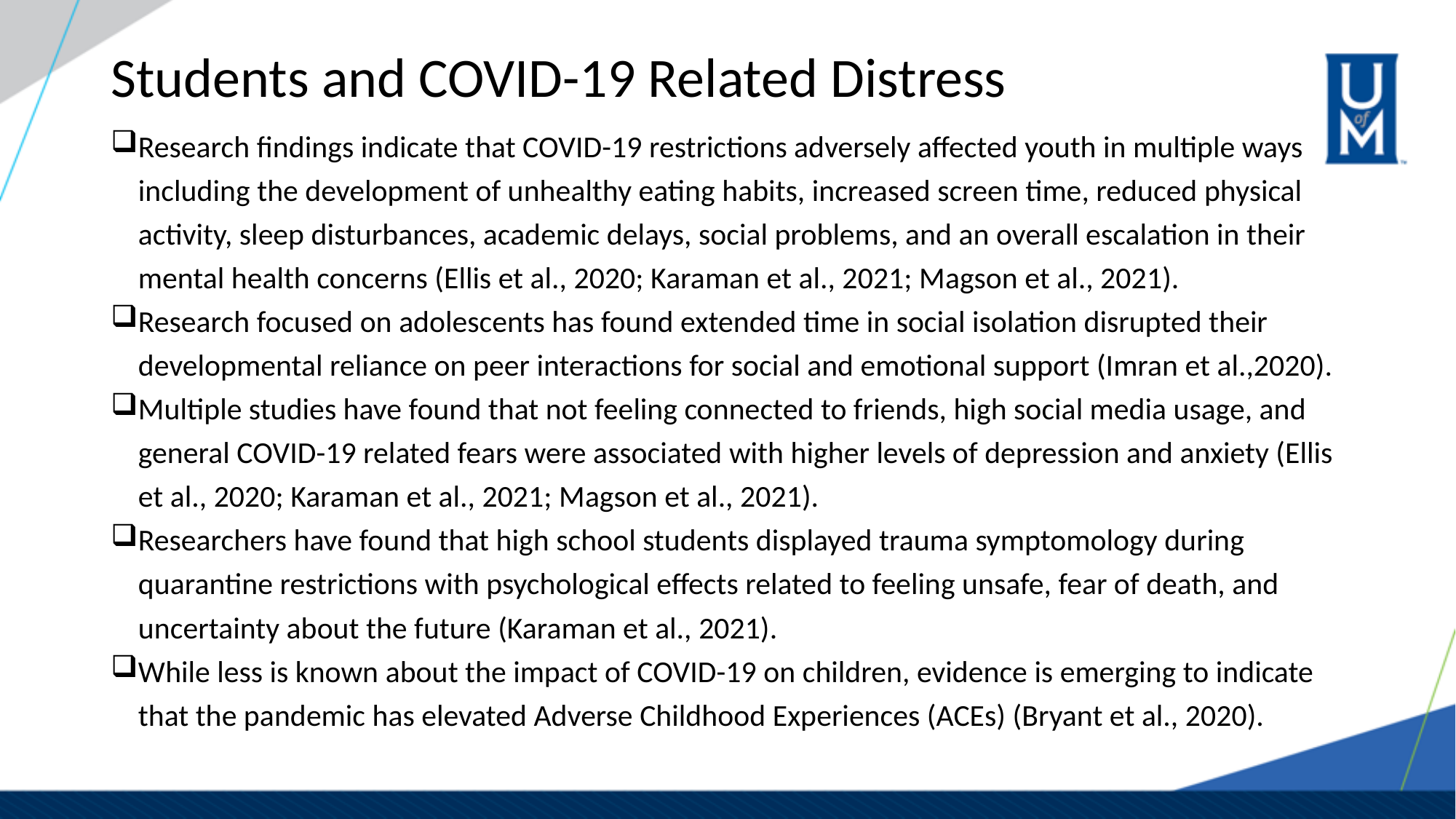

# Students and COVID-19 Related Distress
Research findings indicate that COVID-19 restrictions adversely affected youth in multiple ways including the development of unhealthy eating habits, increased screen time, reduced physical activity, sleep disturbances, academic delays, social problems, and an overall escalation in their mental health concerns (Ellis et al., 2020; Karaman et al., 2021; Magson et al., 2021).
Research focused on adolescents has found extended time in social isolation disrupted their developmental reliance on peer interactions for social and emotional support (Imran et al.,2020).
Multiple studies have found that not feeling connected to friends, high social media usage, and general COVID-19 related fears were associated with higher levels of depression and anxiety (Ellis et al., 2020; Karaman et al., 2021; Magson et al., 2021).
Researchers have found that high school students displayed trauma symptomology during quarantine restrictions with psychological effects related to feeling unsafe, fear of death, and uncertainty about the future (Karaman et al., 2021).
While less is known about the impact of COVID-19 on children, evidence is emerging to indicate that the pandemic has elevated Adverse Childhood Experiences (ACEs) (Bryant et al., 2020).